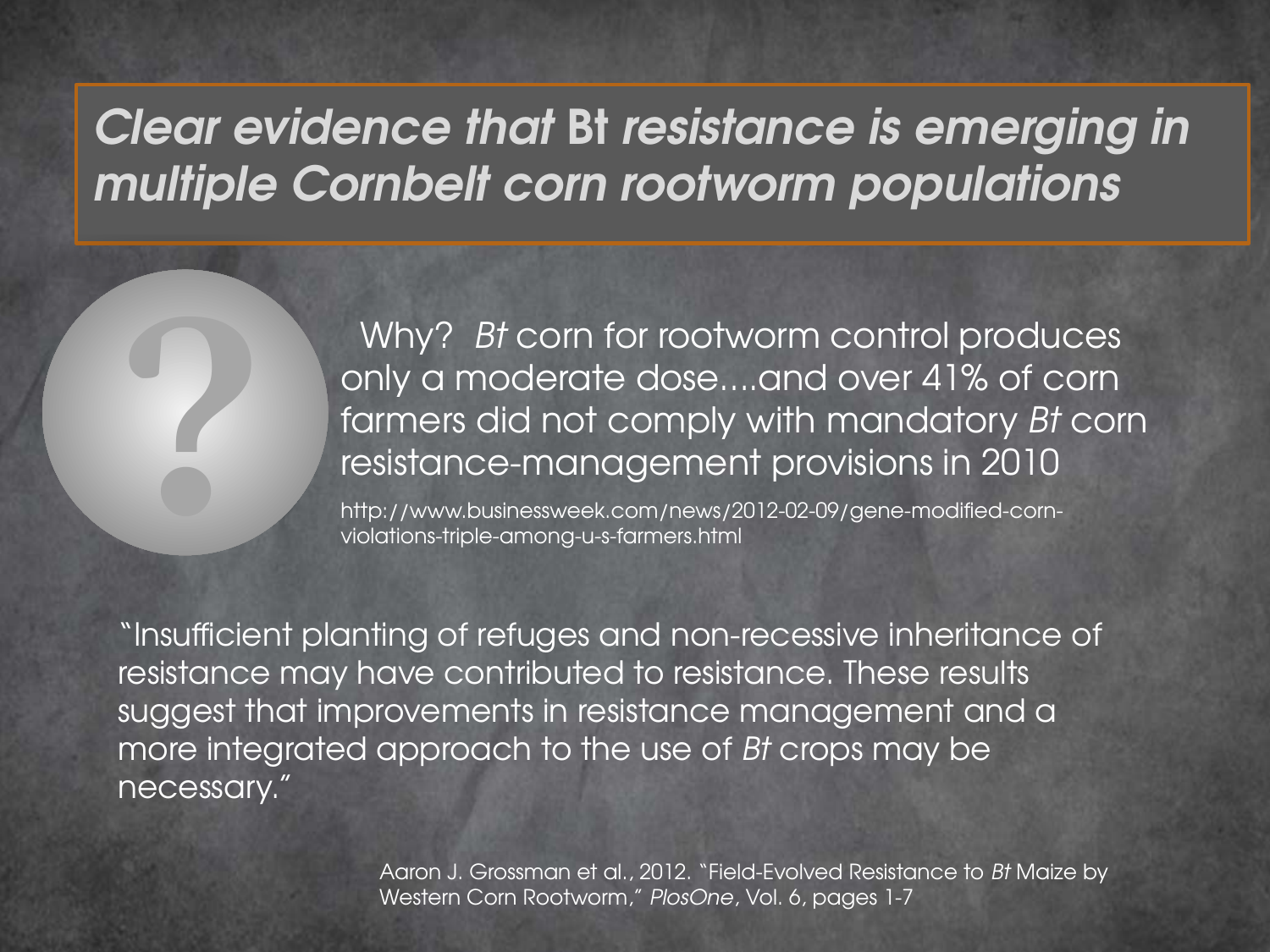

# Clear evidence that Bt resistance is emerging in multiple Cornbelt corn rootworm populations
?

  Why?  Bt corn for rootworm control produces only a moderate dose….and over 41% of corn farmers did not comply with mandatory Bt corn resistance-management provisions in 2010

http://www.businessweek.com/news/2012-02-09/gene-modified-corn-violations-triple-among-u-s-farmers.html
“Insufficient planting of refuges and non-recessive inheritance of resistance may have contributed to resistance. These results suggest that improvements in resistance management and a more integrated approach to the use of Bt crops may be necessary.”

Aaron J. Grossman et al., 2012. “Field-Evolved Resistance to Bt Maize by Western Corn Rootworm,” PlosOne, Vol. 6, pages 1-7